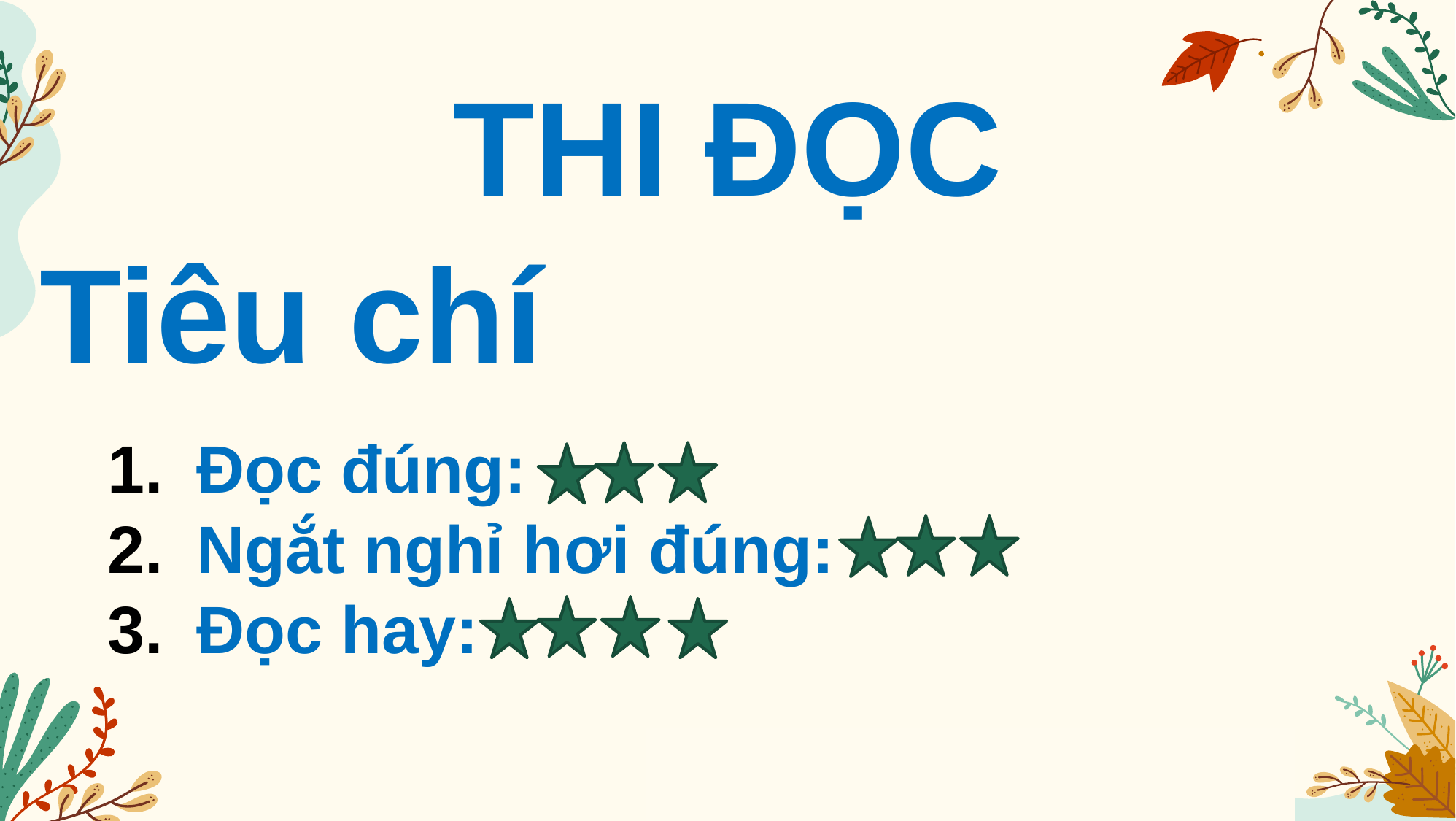

THI ĐỌC
Tiêu chí
Đọc đúng:
Ngắt nghỉ hơi đúng:
Đọc hay: